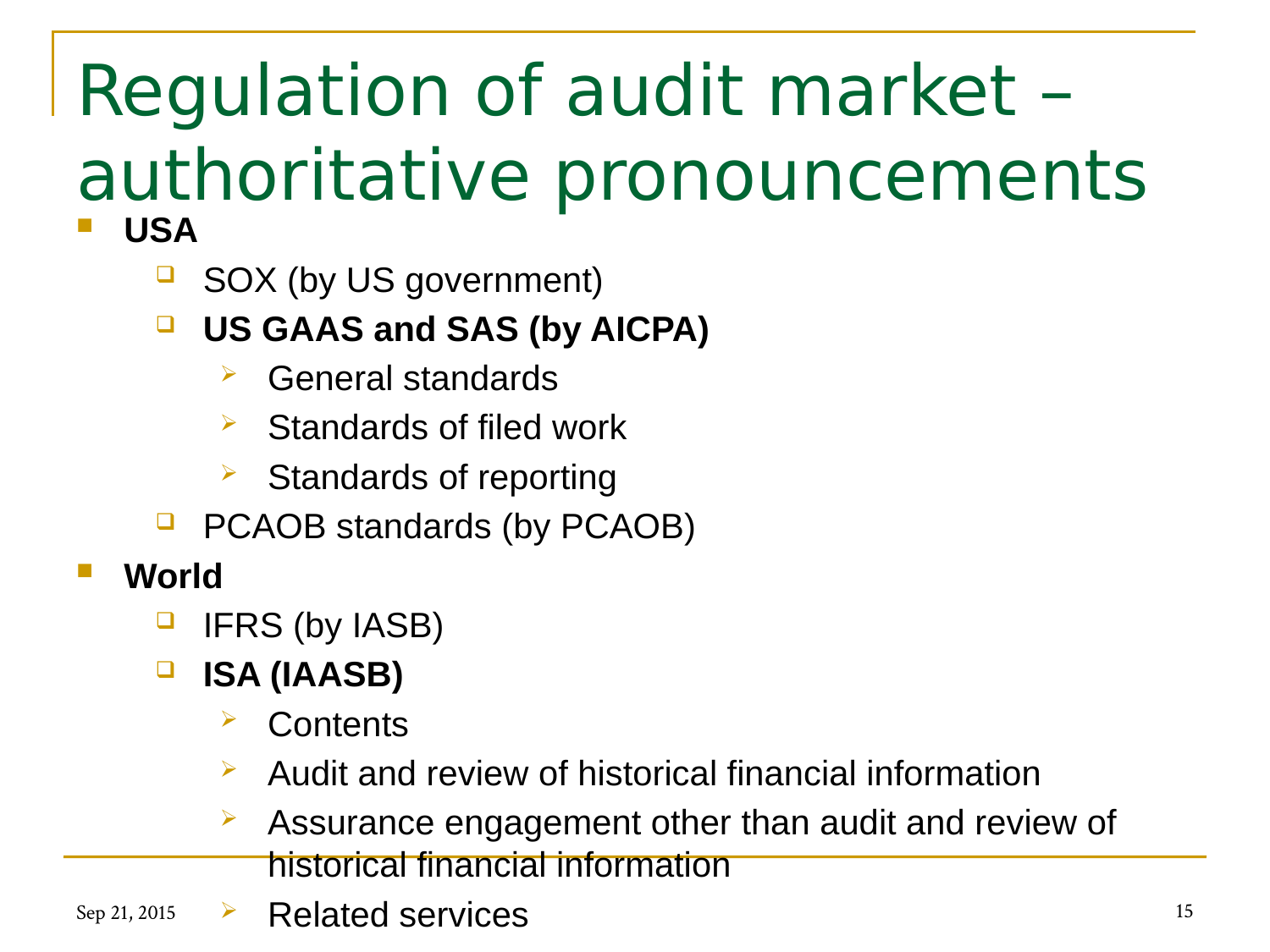

# Regulation of audit market – authoritative pronouncements
USA
SOX (by US government)
US GAAS and SAS (by AICPA)
General standards
Standards of filed work
Standards of reporting
PCAOB standards (by PCAOB)
World
IFRS (by IASB)
ISA (IAASB)
Contents
Audit and review of historical financial information
Assurance engagement other than audit and review of historical financial information
Related services

Sep 21, 2015
15